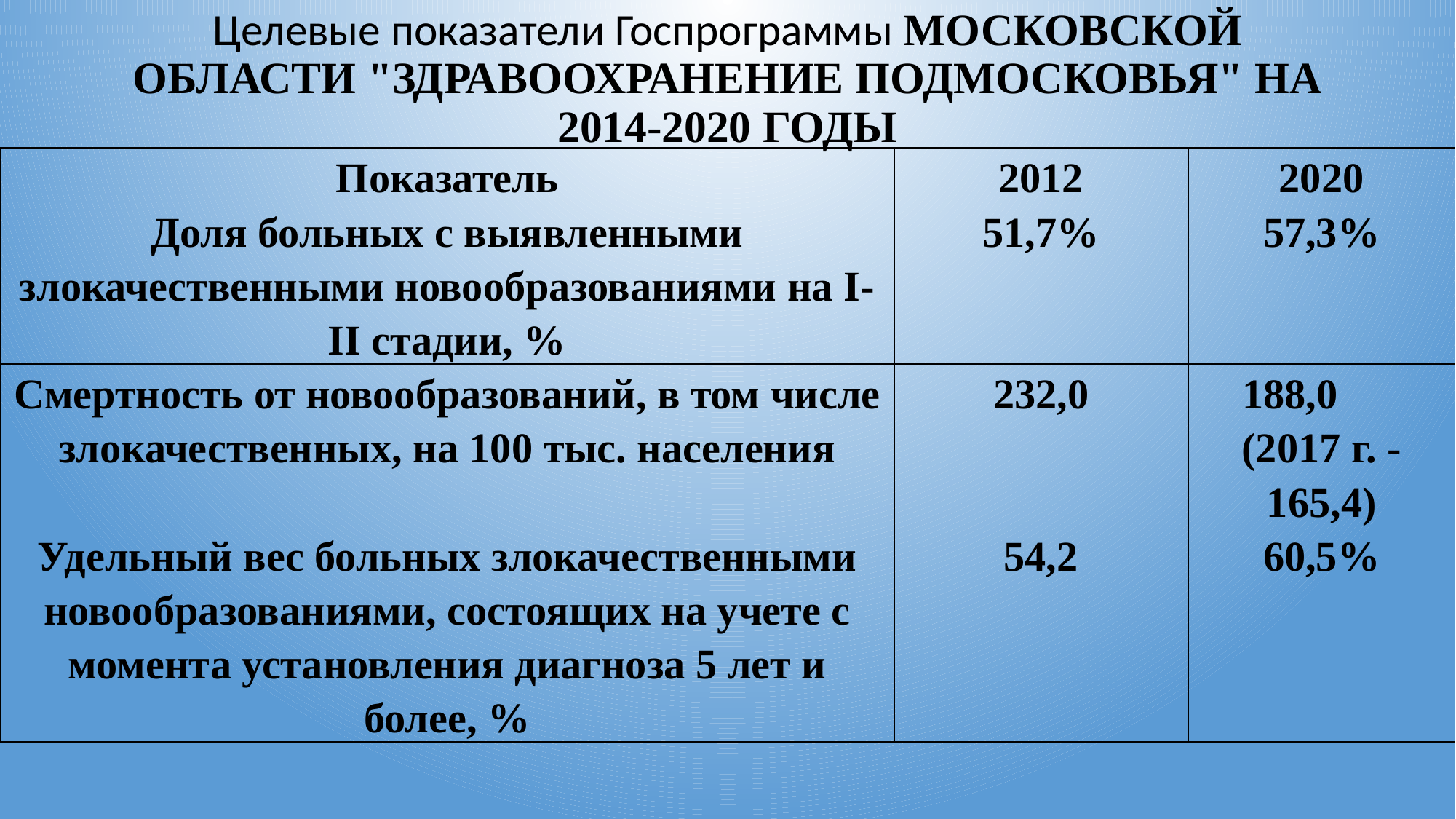

# Целевые показатели Госпрограммы МОСКОВСКОЙ ОБЛАСТИ "ЗДРАВООХРАНЕНИЕ ПОДМОСКОВЬЯ" НА 2014-2020 ГОДЫ
| Показатель | 2012 | 2020 |
| --- | --- | --- |
| Доля больных с выявленными злокачественными новообразованиями на I-II стадии, % | 51,7% | 57,3% |
| Смертность от новообразований, в том числе злокачественных, на 100 тыс. населения | 232,0 | 188,0 (2017 г. -165,4) |
| Удельный вес больных злокачественными новообразованиями, состоящих на учете с момента установления диагноза 5 лет и более, % | 54,2 | 60,5% |